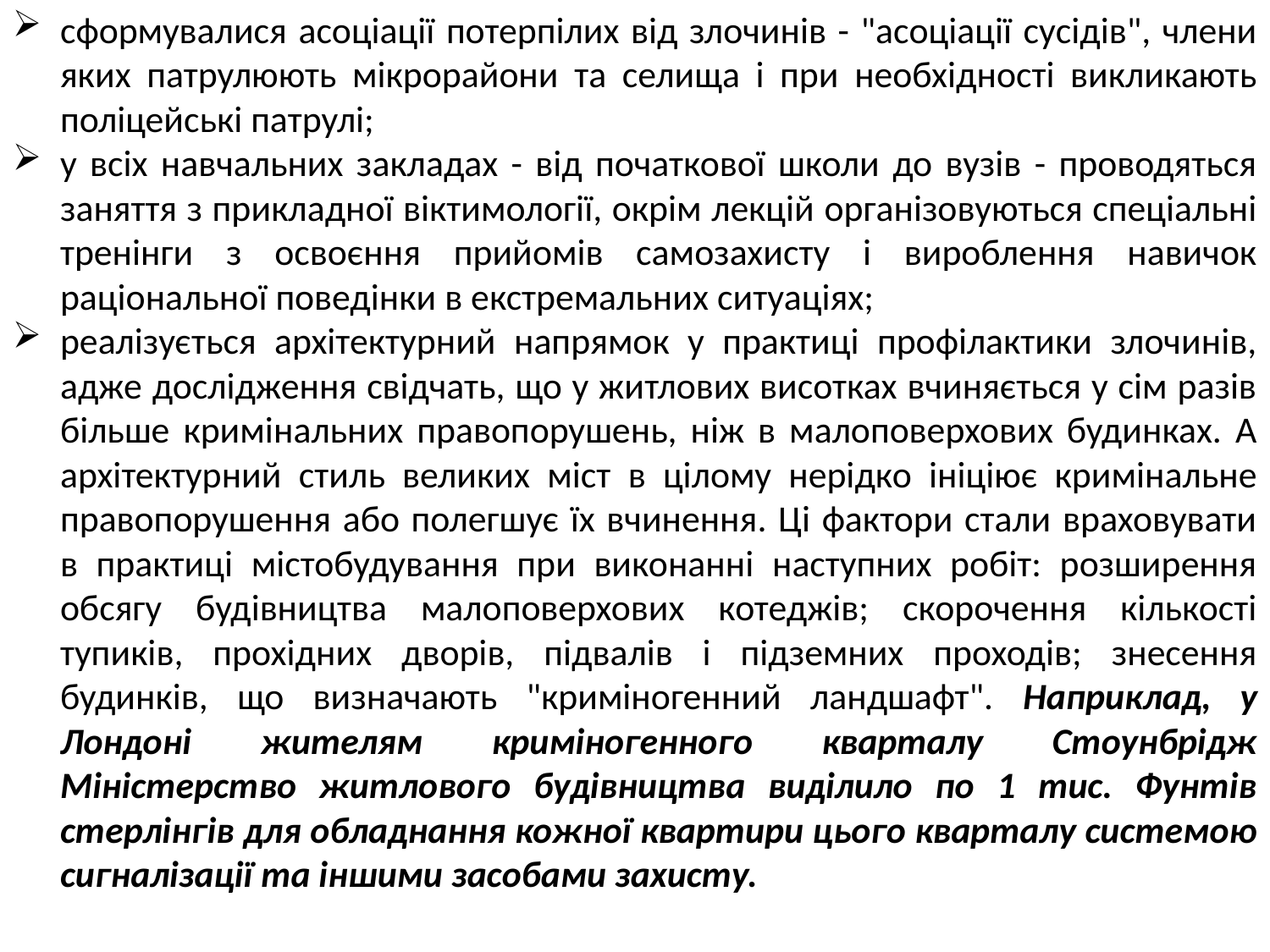

сформувалися асоціації потерпілих від злочинів - "асоціації сусідів", члени яких патрулюють мікрорайони та селища і при необхідності викликають поліцейські патрулі;
у всіх навчальних закладах - від початкової школи до вузів - проводяться заняття з прикладної віктимології, окрім лекцій організовуються спеціальні тренінги з освоєння прийомів самозахисту і вироблення навичок раціональної поведінки в екстремальних ситуаціях;
реалізується архітектурний напрямок у практиці профілактики злочинів, адже дослідження свідчать, що у житлових висотках вчиняється у сім разів більше кримінальних правопорушень, ніж в малоповерхових будинках. А архітектурний стиль великих міст в цілому нерідко ініціює кримінальне правопорушення або полегшує їх вчинення. Ці фактори стали враховувати в практиці містобудування при виконанні наступних робіт: розширення обсягу будівництва малоповерхових котеджів; скорочення кількості тупиків, прохідних дворів, підвалів і підземних проходів; знесення будинків, що визначають "криміногенний ландшафт". Наприклад, у Лондоні жителям криміногенного кварталу Стоунбрідж Міністерство житлового будівництва виділило по 1 тис. Фунтів стерлінгів для обладнання кожної квартири цього кварталу системою сигналізації та іншими засобами захисту.